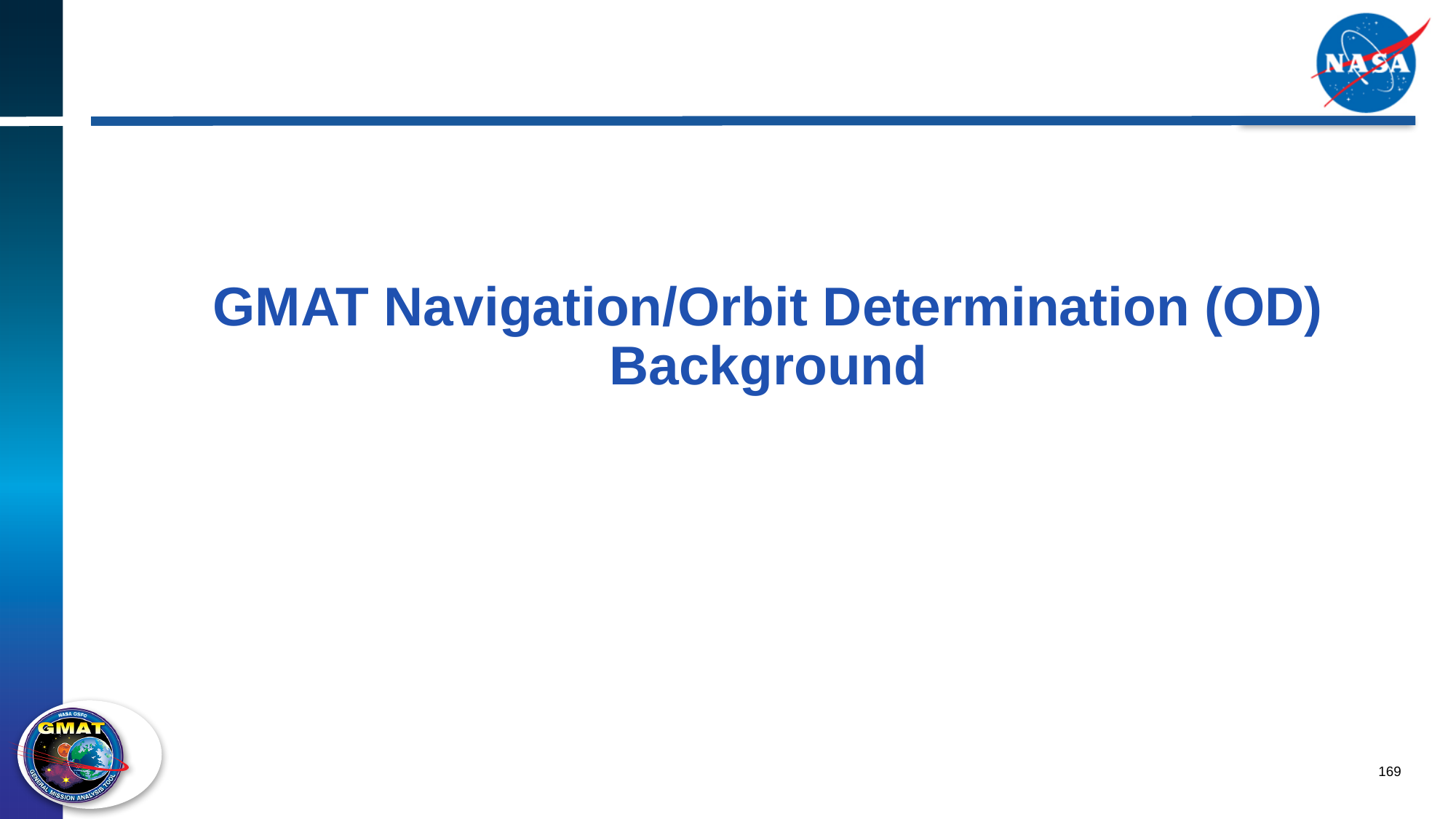

# GMAT Navigation/Orbit Determination (OD) Background

169